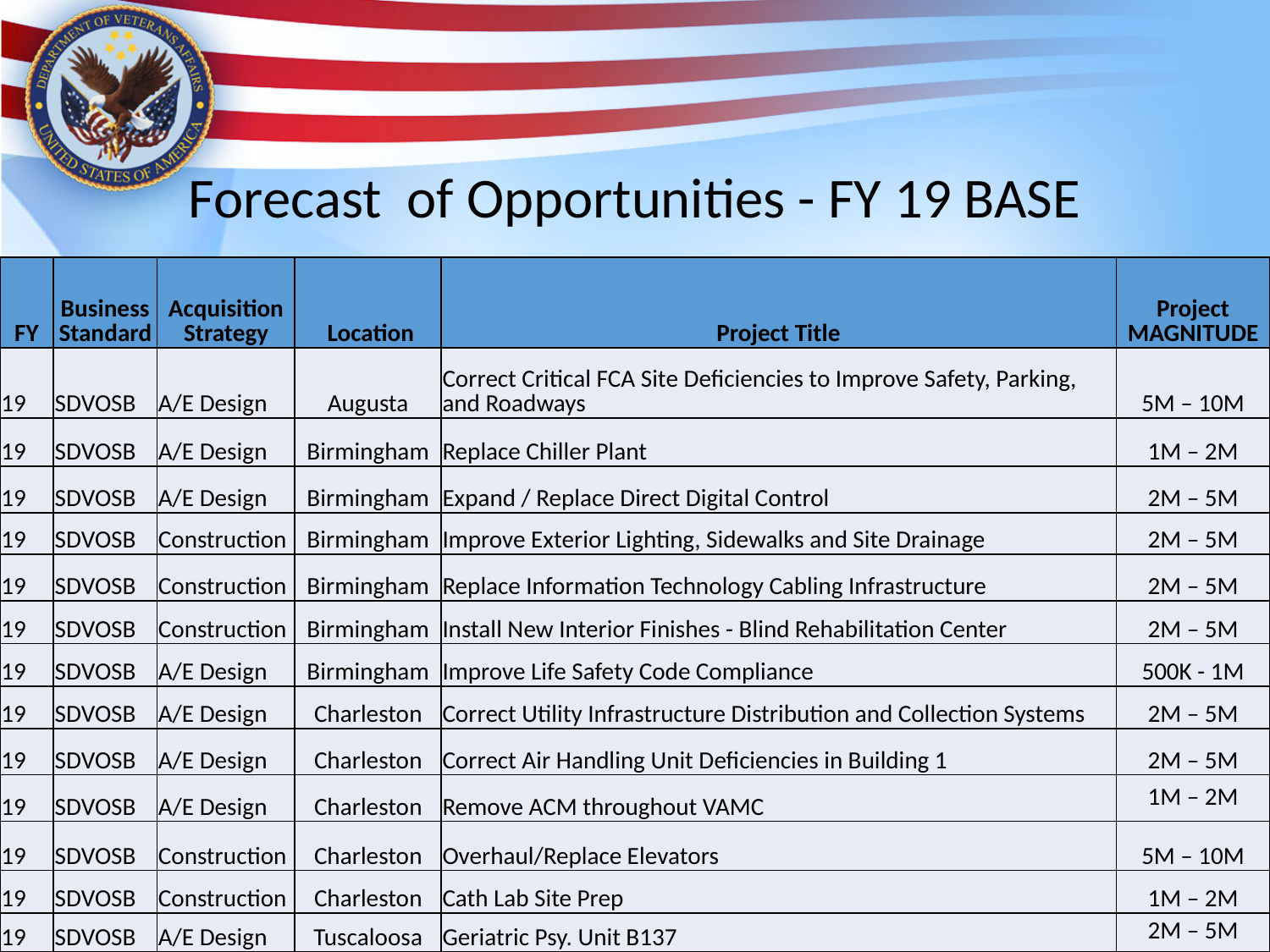

# Forecast  of Opportunities - FY 19 BASE
| FY | Business Standard | Acquisition Strategy | Location | Project Title | Project MAGNITUDE |
| --- | --- | --- | --- | --- | --- |
| 19 | SDVOSB | A/E Design | Augusta | Correct Critical FCA Site Deficiencies to Improve Safety, Parking, and Roadways | 5M – 10M |
| 19 | SDVOSB | A/E Design | Birmingham | Replace Chiller Plant | 1M – 2M |
| 19 | SDVOSB | A/E Design | Birmingham | Expand / Replace Direct Digital Control | 2M – 5M |
| 19 | SDVOSB | Construction | Birmingham | Improve Exterior Lighting, Sidewalks and Site Drainage | 2M – 5M |
| 19 | SDVOSB | Construction | Birmingham | Replace Information Technology Cabling Infrastructure | 2M – 5M |
| 19 | SDVOSB | Construction | Birmingham | Install New Interior Finishes - Blind Rehabilitation Center | 2M – 5M |
| 19 | SDVOSB | A/E Design | Birmingham | Improve Life Safety Code Compliance | 500K - 1M |
| 19 | SDVOSB | A/E Design | Charleston | Correct Utility Infrastructure Distribution and Collection Systems | 2M – 5M |
| 19 | SDVOSB | A/E Design | Charleston | Correct Air Handling Unit Deficiencies in Building 1 | 2M – 5M |
| 19 | SDVOSB | A/E Design | Charleston | Remove ACM throughout VAMC | 1M – 2M |
| 19 | SDVOSB | Construction | Charleston | Overhaul/Replace Elevators | 5M – 10M |
| 19 | SDVOSB | Construction | Charleston | Cath Lab Site Prep | 1M – 2M |
| 19 | SDVOSB | A/E Design | Tuscaloosa | Geriatric Psy. Unit B137 | 2M – 5M |
11